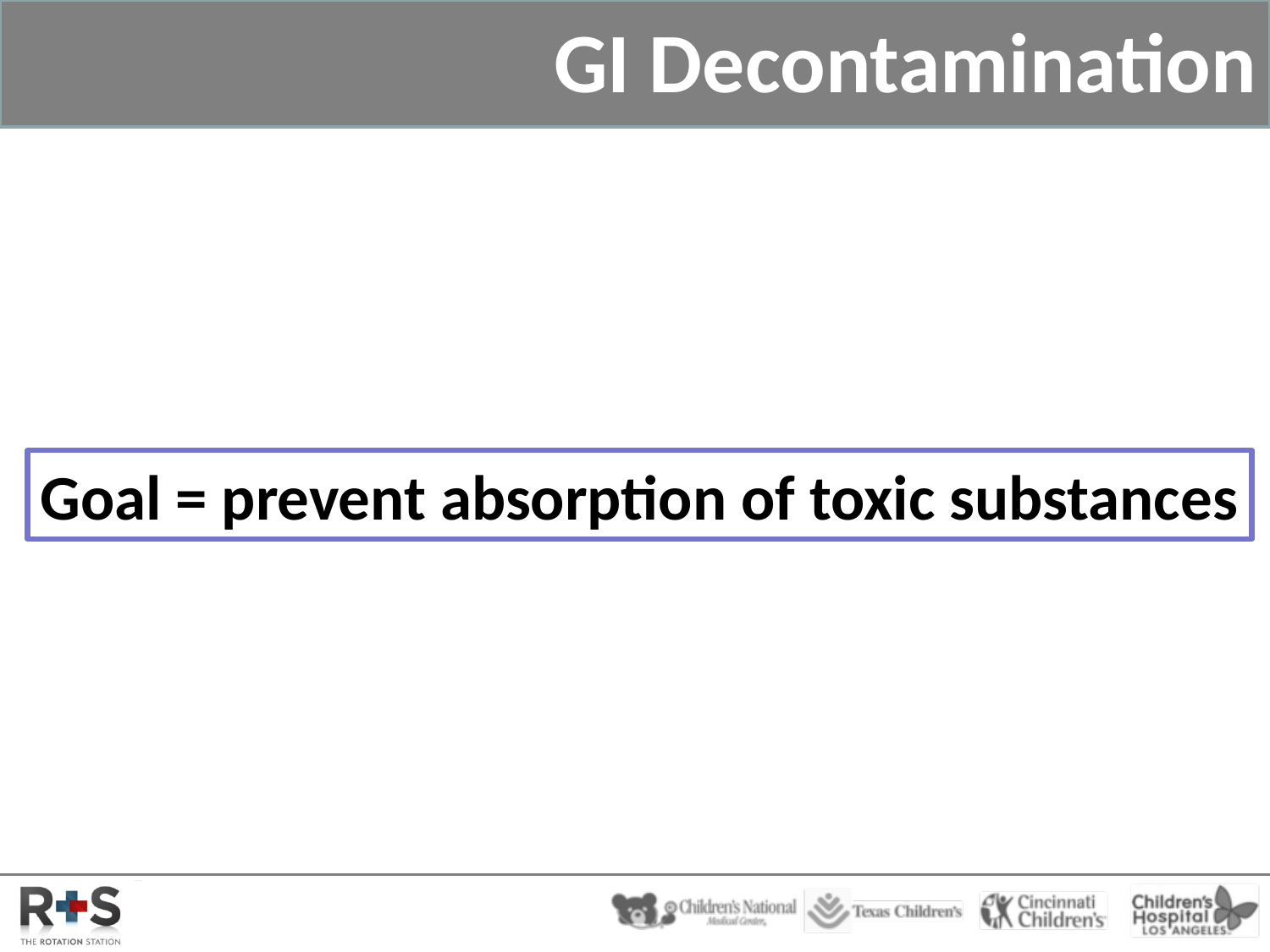

# GI Decontamination
Goal = prevent absorption of toxic substances